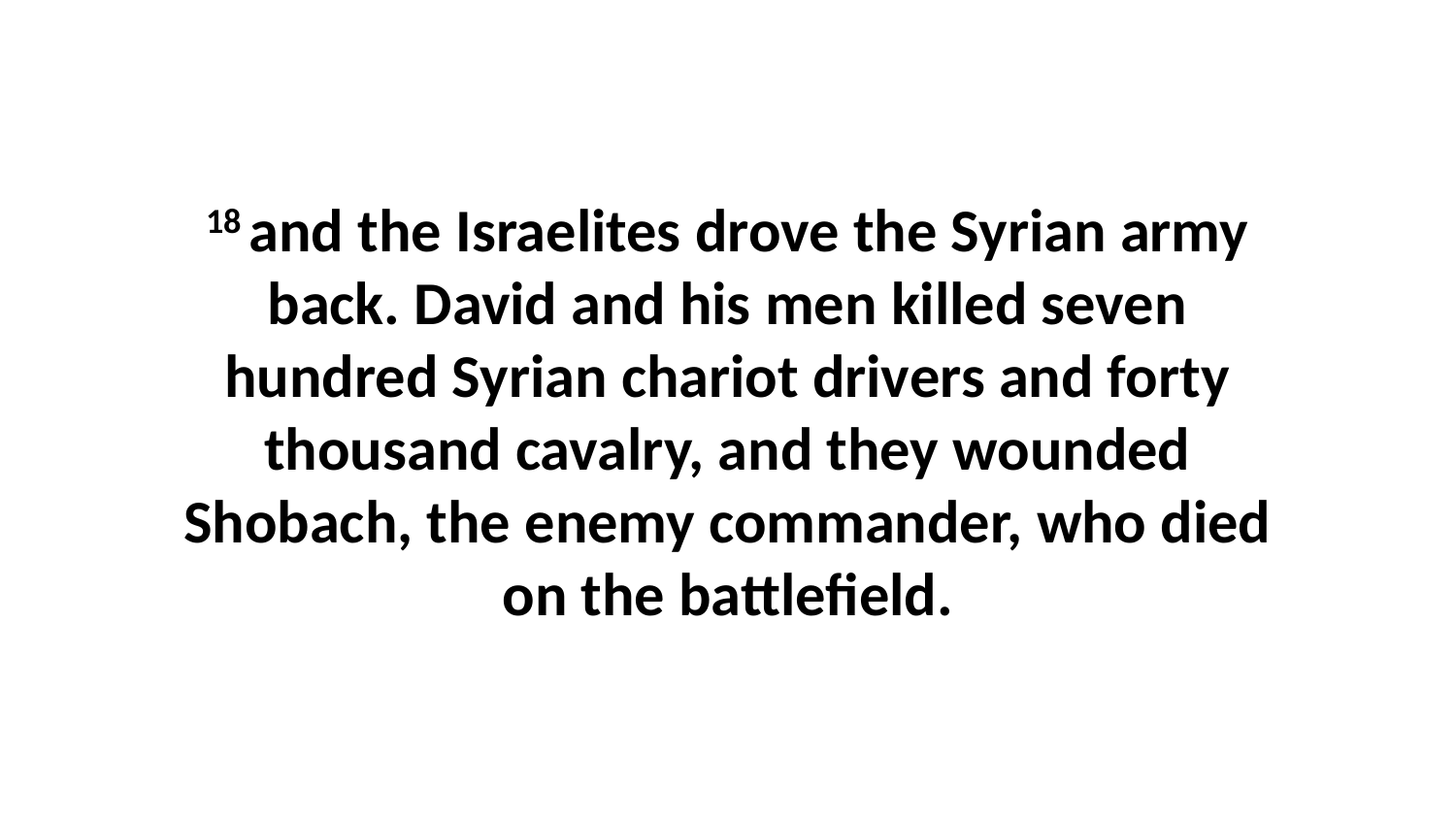

18 and the Israelites drove the Syrian army back. David and his men killed seven hundred Syrian chariot drivers and forty thousand cavalry, and they wounded Shobach, the enemy commander, who died on the battlefield.